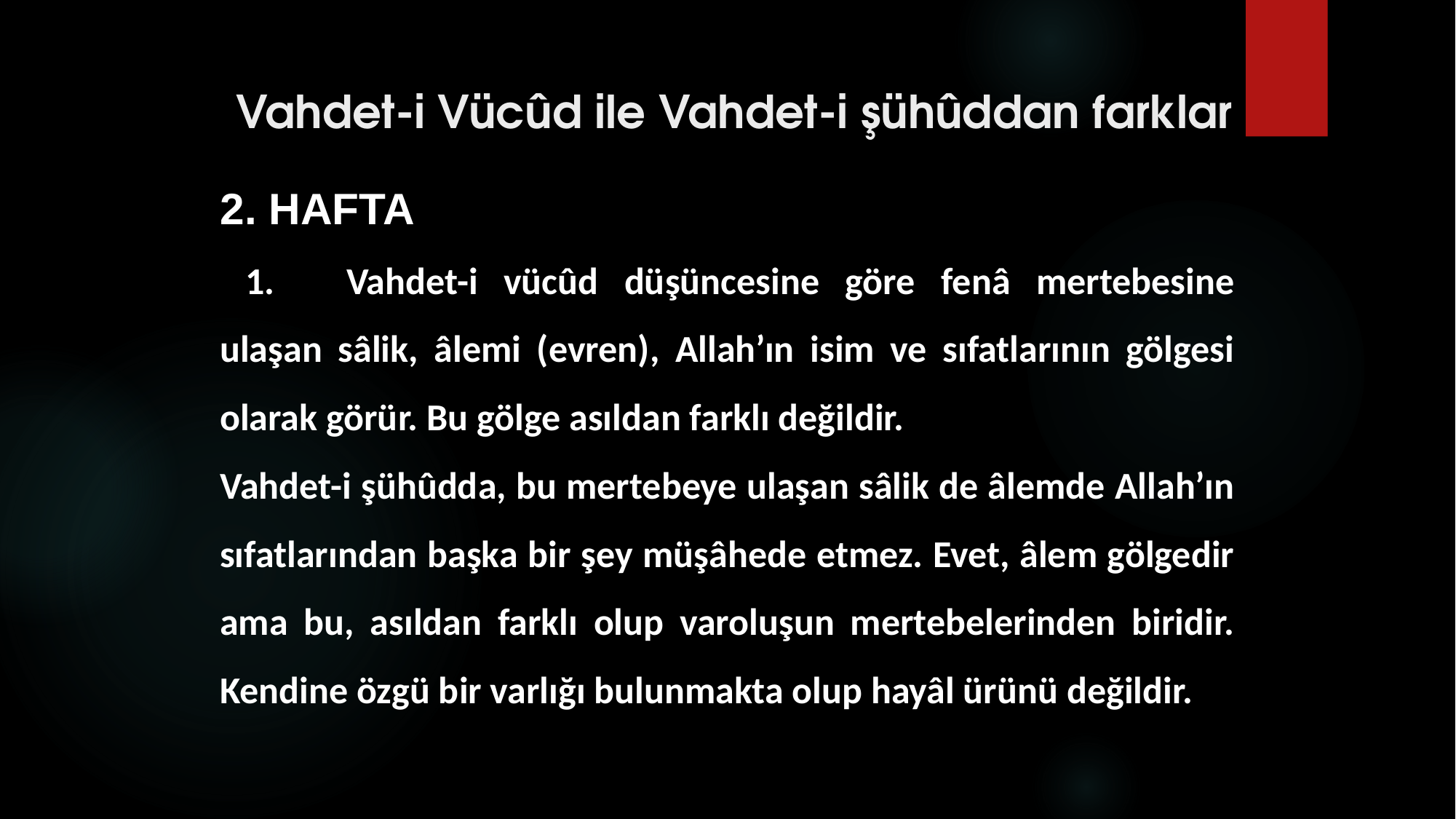

# Vahdet-i Vücûd ile Vahdet-i şühûddan farklar
2. HAFTA
 1.	Vahdet-i vücûd düşüncesine göre fenâ mertebesine ulaşan sâlik, âlemi (evren), Allah’ın isim ve sıfatlarının gölgesi olarak görür. Bu gölge asıldan farklı değildir.
Vahdet-i şühûdda, bu mertebeye ulaşan sâlik de âlemde Allah’ın sıfatlarından başka bir şey müşâhede etmez. Evet, âlem gölgedir ama bu, asıldan farklı olup varoluşun mertebelerinden biridir. Kendine özgü bir varlığı bulunmakta olup hayâl ürünü değildir.